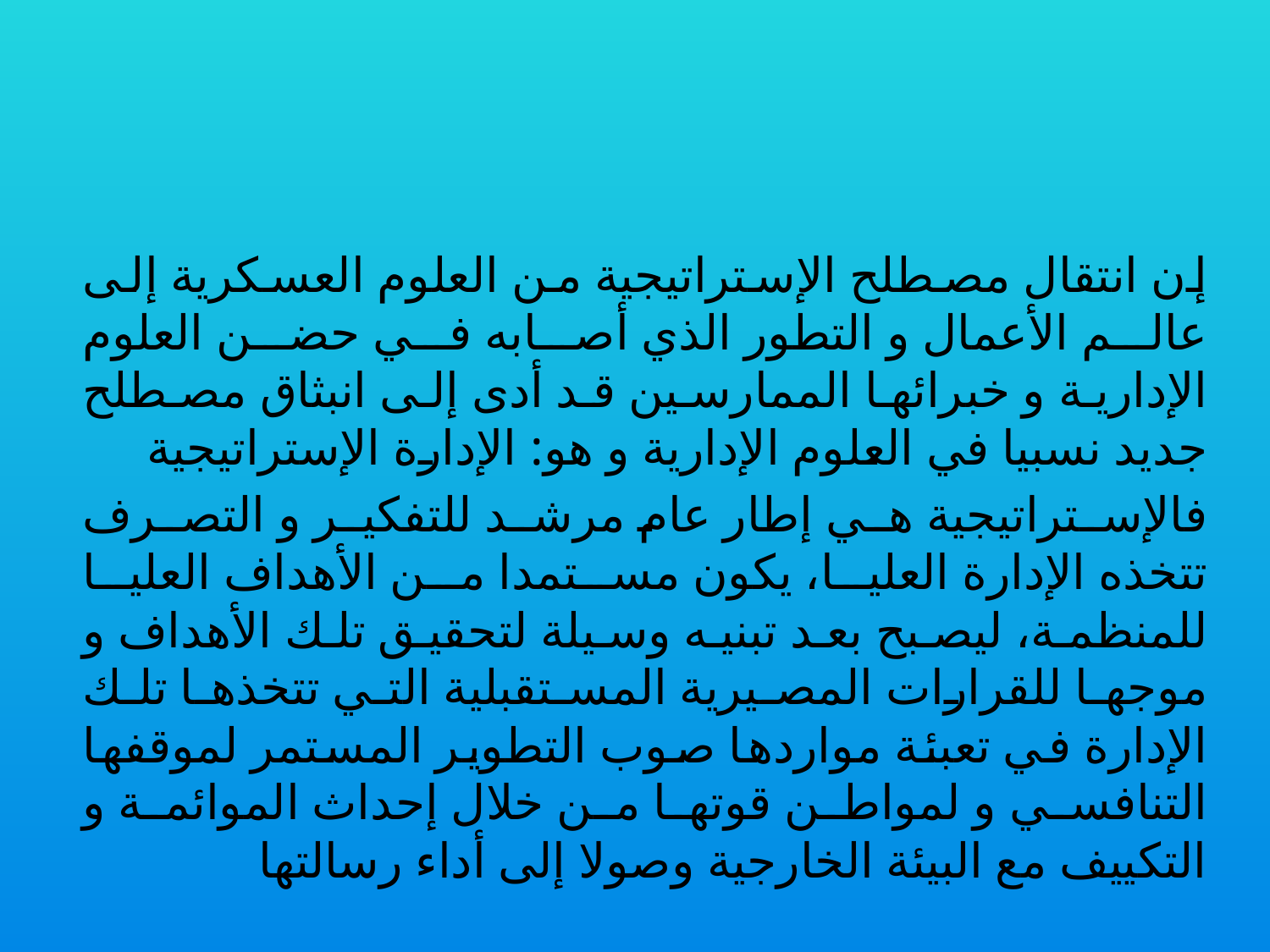

إن انتقال مصطلح الإستراتيجية من العلوم العسكرية إلى عالم الأعمال و التطور الذي أصابه في حضن العلوم الإدارية و خبرائها الممارسين قد أدى إلى انبثاق مصطلح جديد نسبيا في العلوم الإدارية و هو: الإدارة الإستراتيجية
فالإستراتيجية هي إطار عام مرشد للتفكير و التصرف تتخذه الإدارة العليا، يكون مستمدا من الأهداف العليا للمنظمة، ليصبح بعد تبنيه وسيلة لتحقيق تلك الأهداف و موجها للقرارات المصيرية المستقبلية التي تتخذها تلك الإدارة في تعبئة مواردها صوب التطوير المستمر لموقفها التنافسي و لمواطن قوتها من خلال إحداث الموائمة و التكييف مع البيئة الخارجية وصولا إلى أداء رسالتها